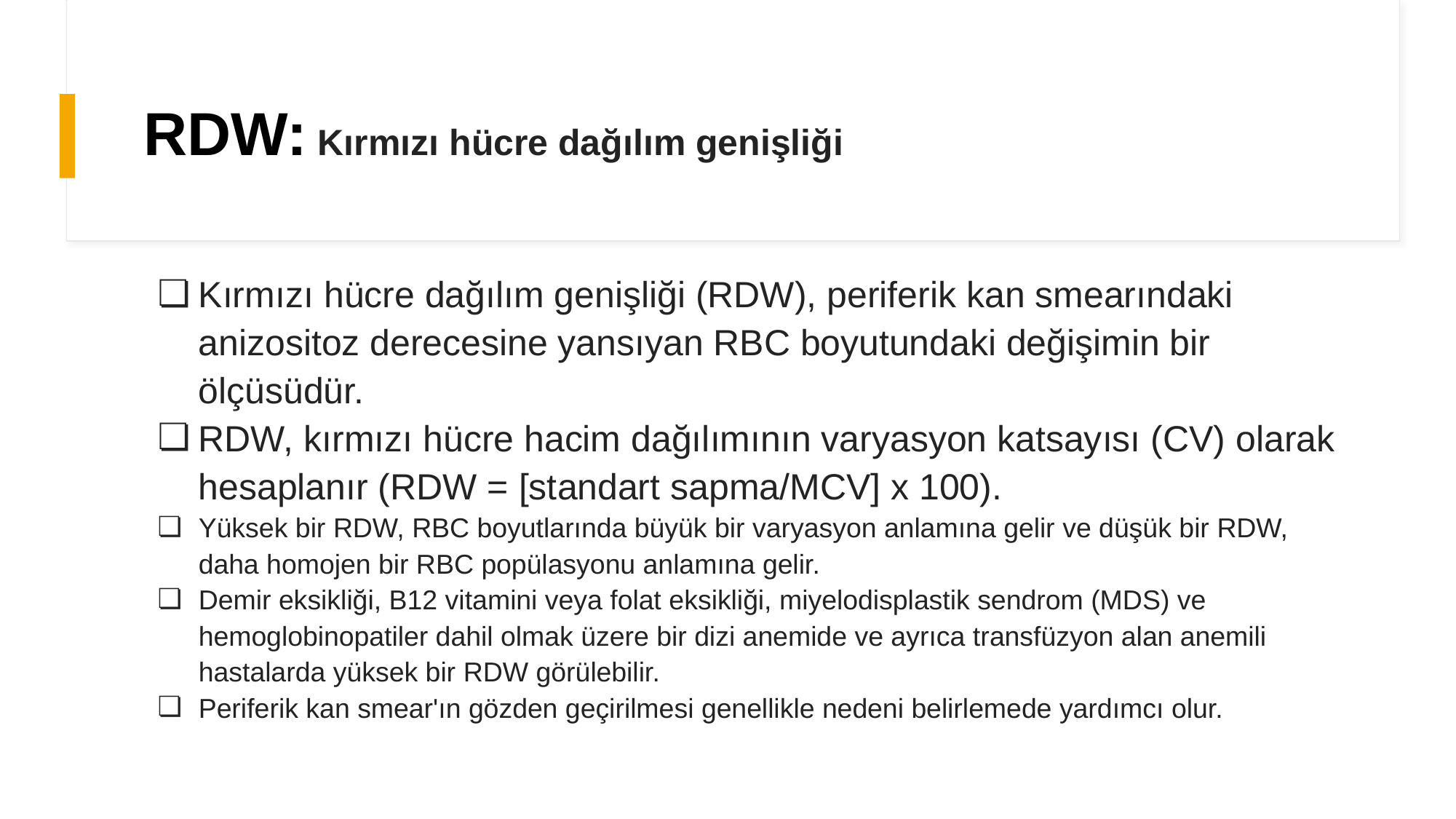

# RDW: Kırmızı hücre dağılım genişliği
Kırmızı hücre dağılım genişliği (RDW), periferik kan smearındaki anizositoz derecesine yansıyan RBC boyutundaki değişimin bir ölçüsüdür.
RDW, kırmızı hücre hacim dağılımının varyasyon katsayısı (CV) olarak hesaplanır (RDW = [standart sapma/MCV] x 100).
Yüksek bir RDW, RBC boyutlarında büyük bir varyasyon anlamına gelir ve düşük bir RDW, daha homojen bir RBC popülasyonu anlamına gelir.
Demir eksikliği, B12 vitamini veya folat eksikliği, miyelodisplastik sendrom (MDS) ve hemoglobinopatiler dahil olmak üzere bir dizi anemide ve ayrıca transfüzyon alan anemili hastalarda yüksek bir RDW görülebilir.
Periferik kan smear'ın gözden geçirilmesi genellikle nedeni belirlemede yardımcı olur.